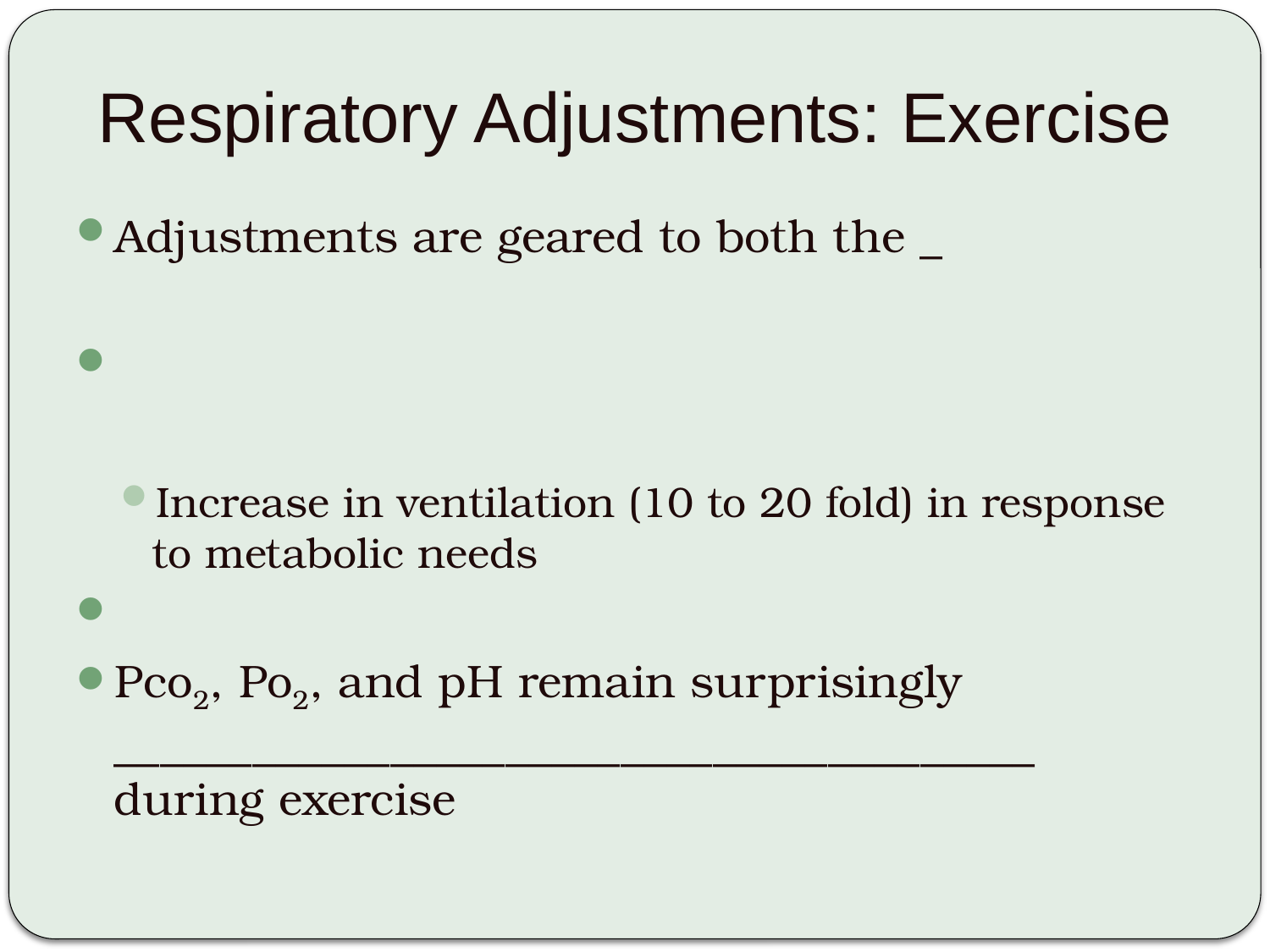

# Respiratory Adjustments: Exercise
Adjustments are geared to both the _

Increase in ventilation (10 to 20 fold) in response to metabolic needs

Pco2, Po2, and pH remain surprisingly ________________________________________ during exercise